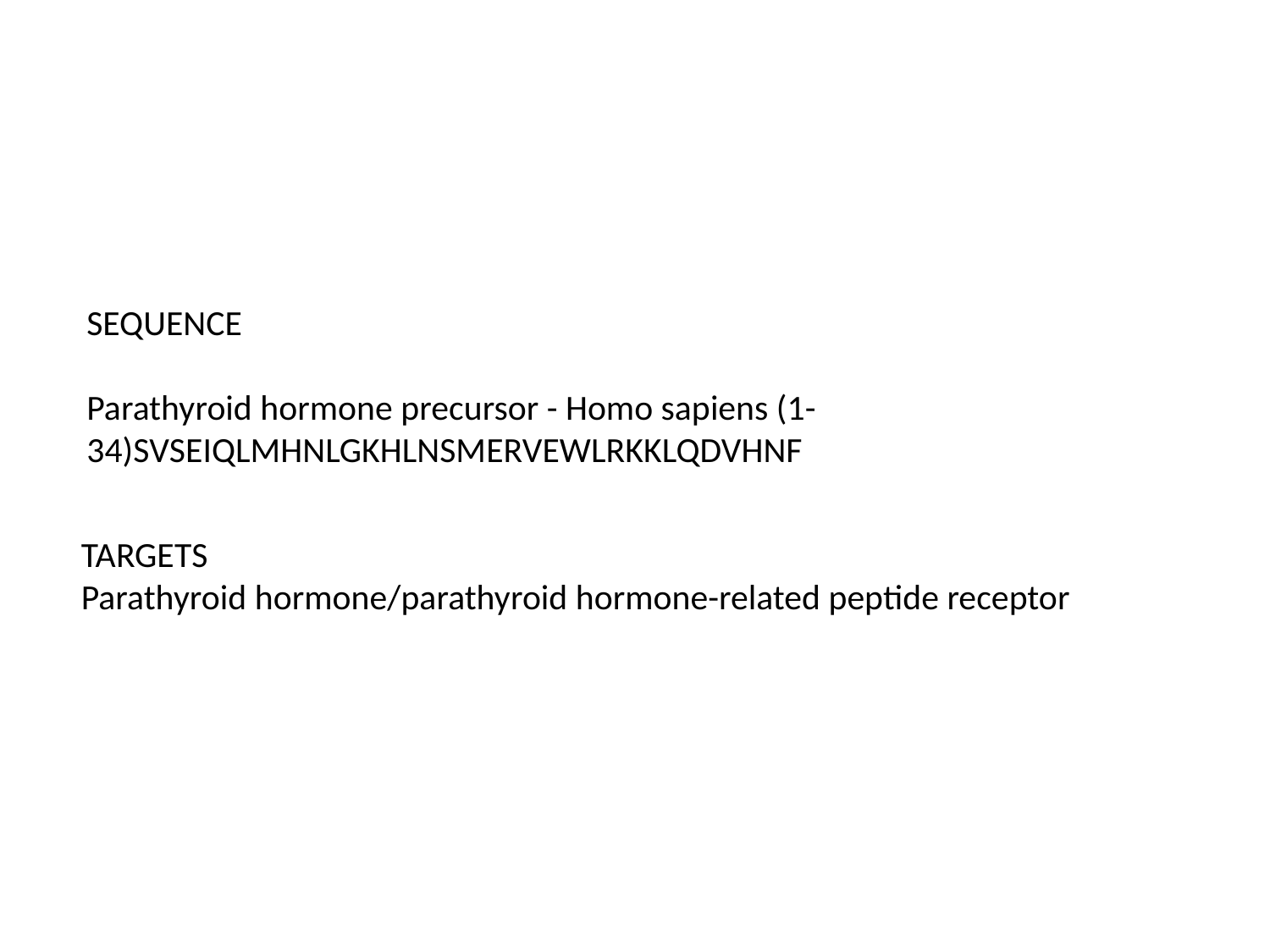

SEQUENCE

Parathyroid hormone precursor - Homo sapiens (1-34)SVSEIQLMHNLGKHLNSMERVEWLRKKLQDVHNF
TARGETS
Parathyroid hormone/parathyroid hormone-related peptide receptor